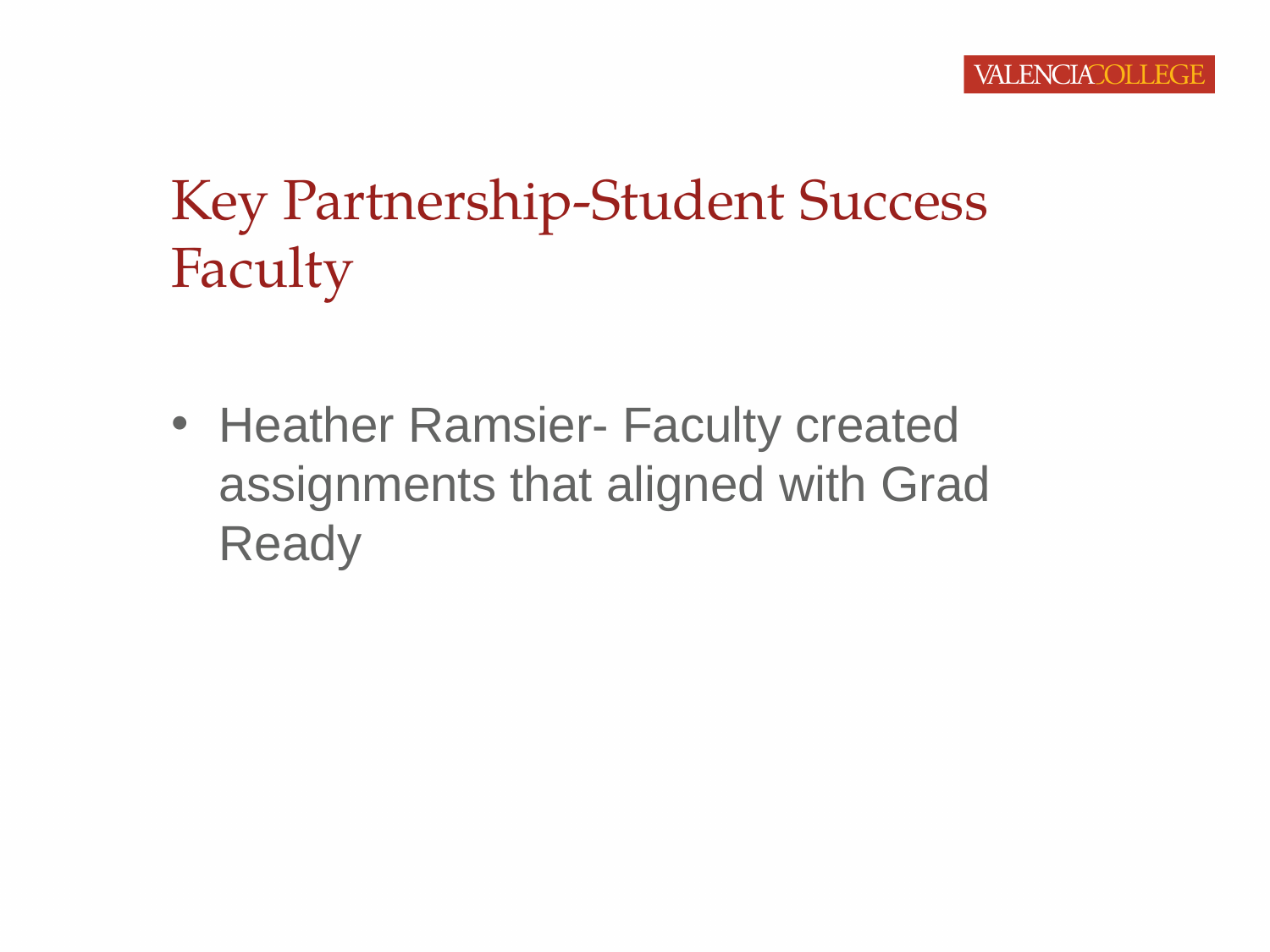

# Key Partnership-Student Success Faculty

Heather Ramsier- Faculty created assignments that aligned with Grad Ready